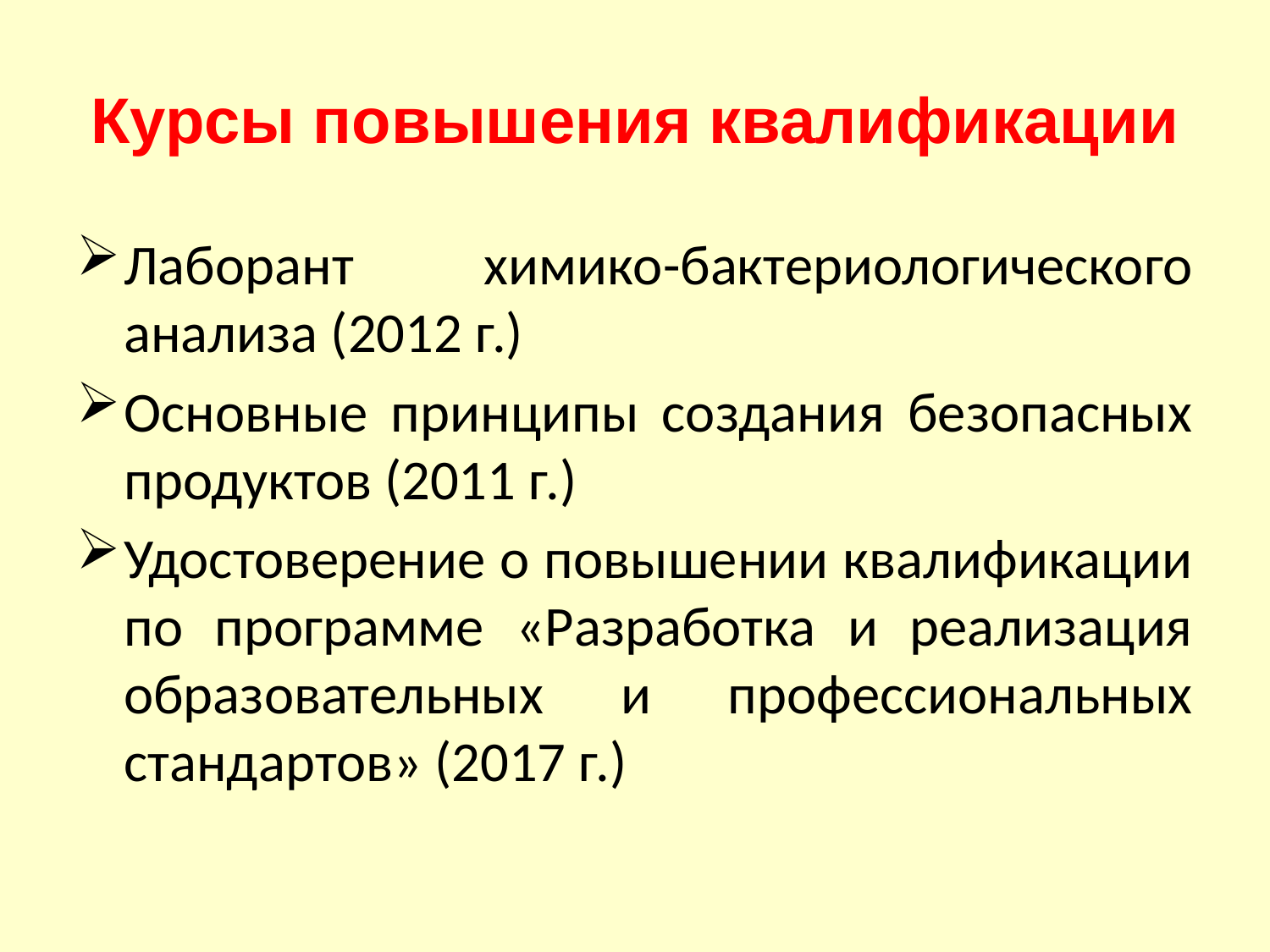

# Курсы повышения квалификации
Лаборант химико-бактериологического анализа (2012 г.)
Основные принципы создания безопасных продуктов (2011 г.)
Удостоверение о повышении квалификации по программе «Разработка и реализация образовательных и профессиональных стандартов» (2017 г.)